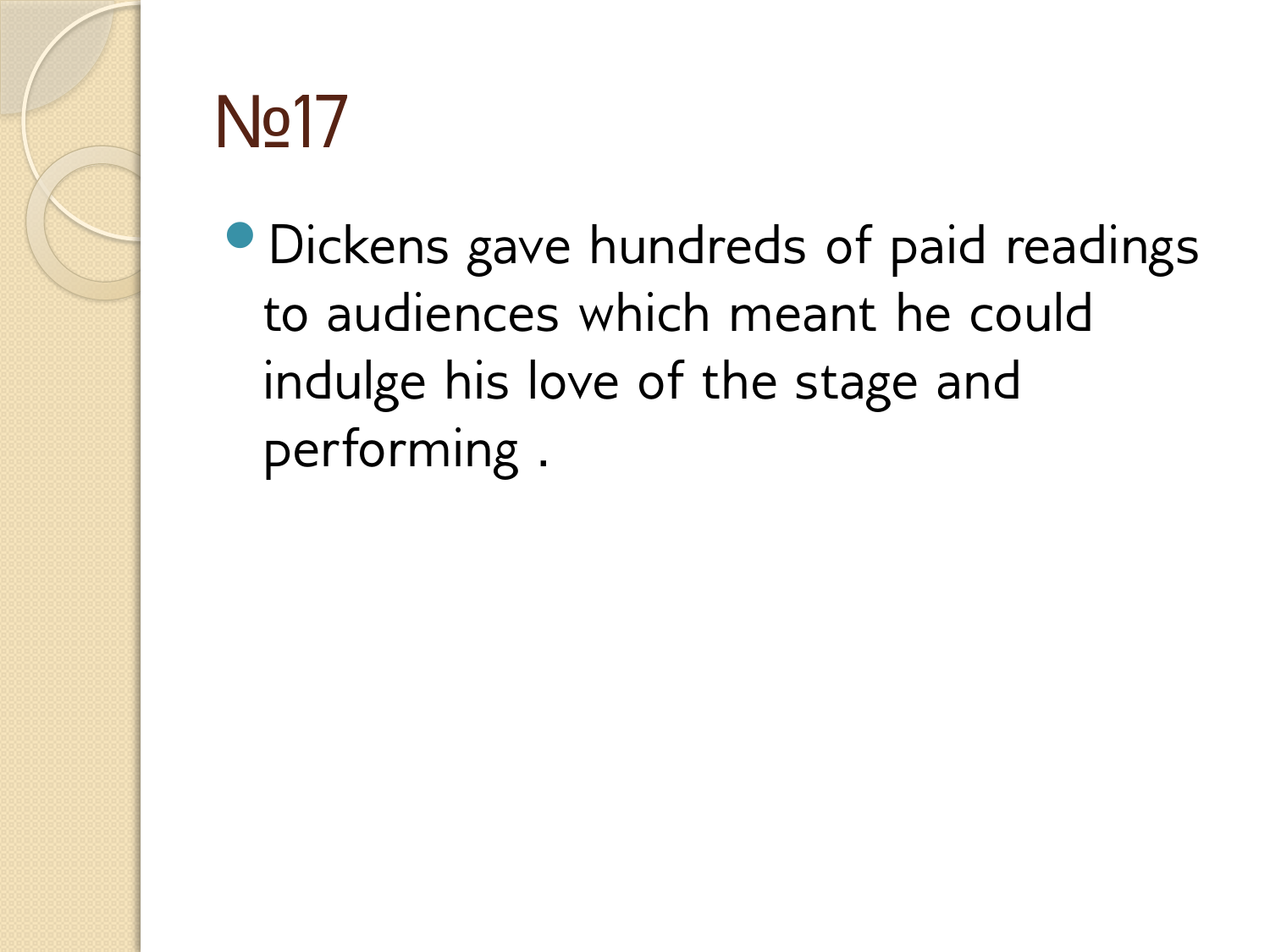

# №17
Dickens gave hundreds of paid readings to audiences which meant he could indulge his love of the stage and performing .